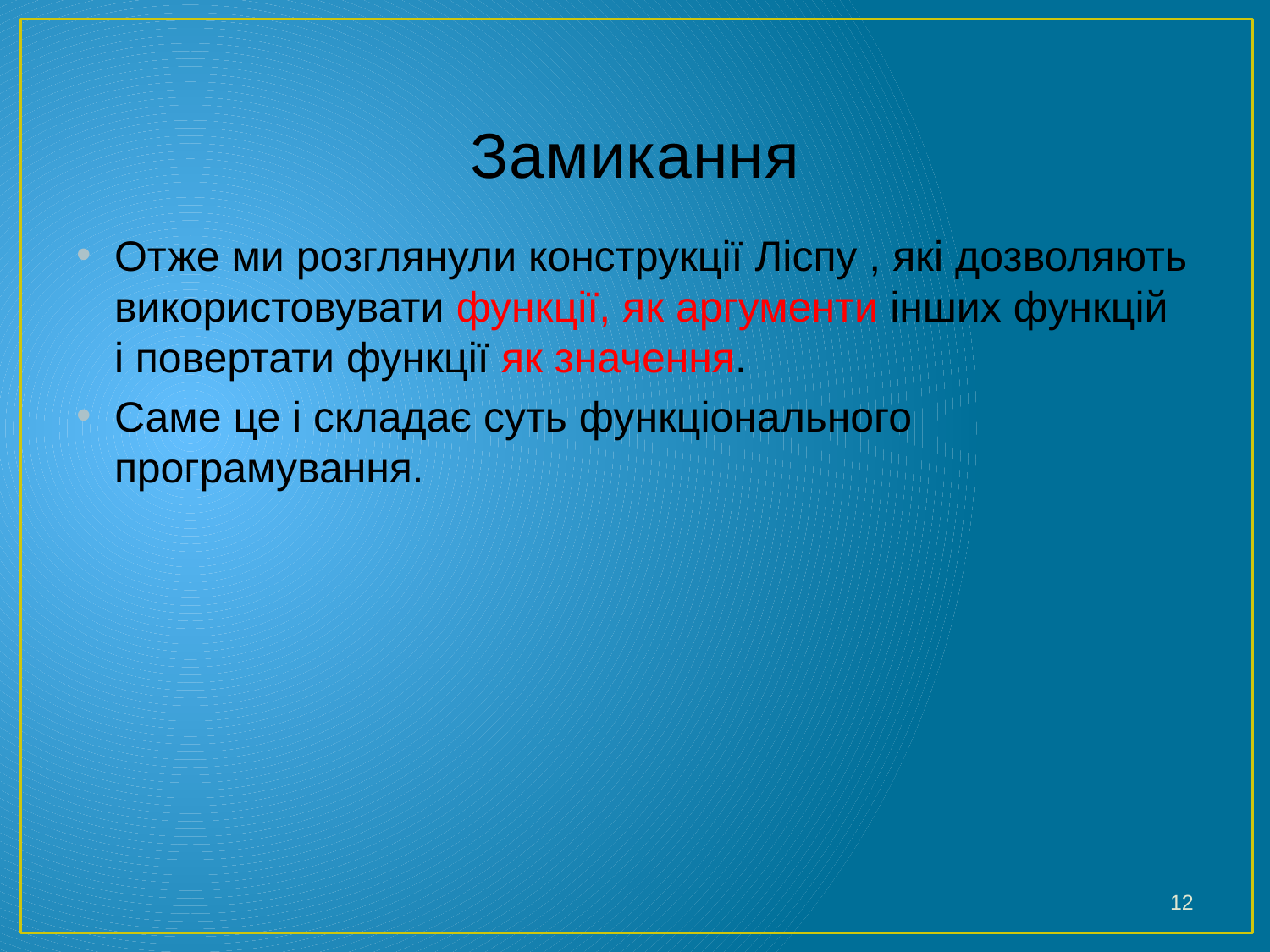

# Замикання
Отже ми розглянули конструкції Ліспу , які дозволяють використовувати функції, як аргументи інших функцій  і повертати функції як значення.
Саме це і складає суть функціонального програмування.
12